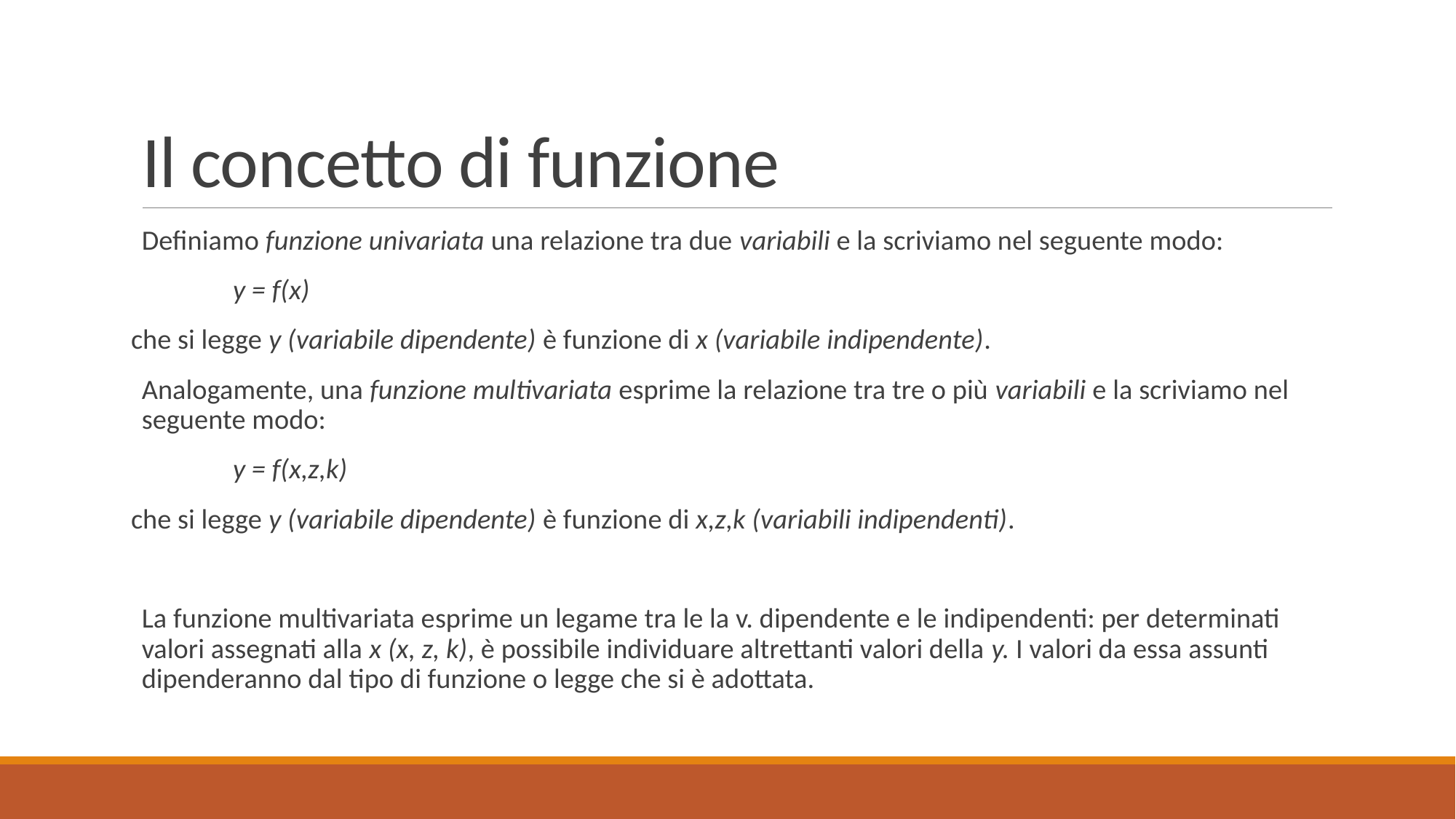

# Il concetto di funzione
Definiamo funzione univariata una relazione tra due variabili e la scriviamo nel seguente modo:
                y = f(x)
che si legge y (variabile dipendente) è funzione di x (variabile indipendente).
Analogamente, una funzione multivariata esprime la relazione tra tre o più variabili e la scriviamo nel seguente modo:
                y = f(x,z,k)
che si legge y (variabile dipendente) è funzione di x,z,k (variabili indipendenti).

La funzione multivariata esprime un legame tra le la v. dipendente e le indipendenti: per determinati valori assegnati alla x (x, z, k), è possibile individuare altrettanti valori della y. I valori da essa assunti dipenderanno dal tipo di funzione o legge che si è adottata.